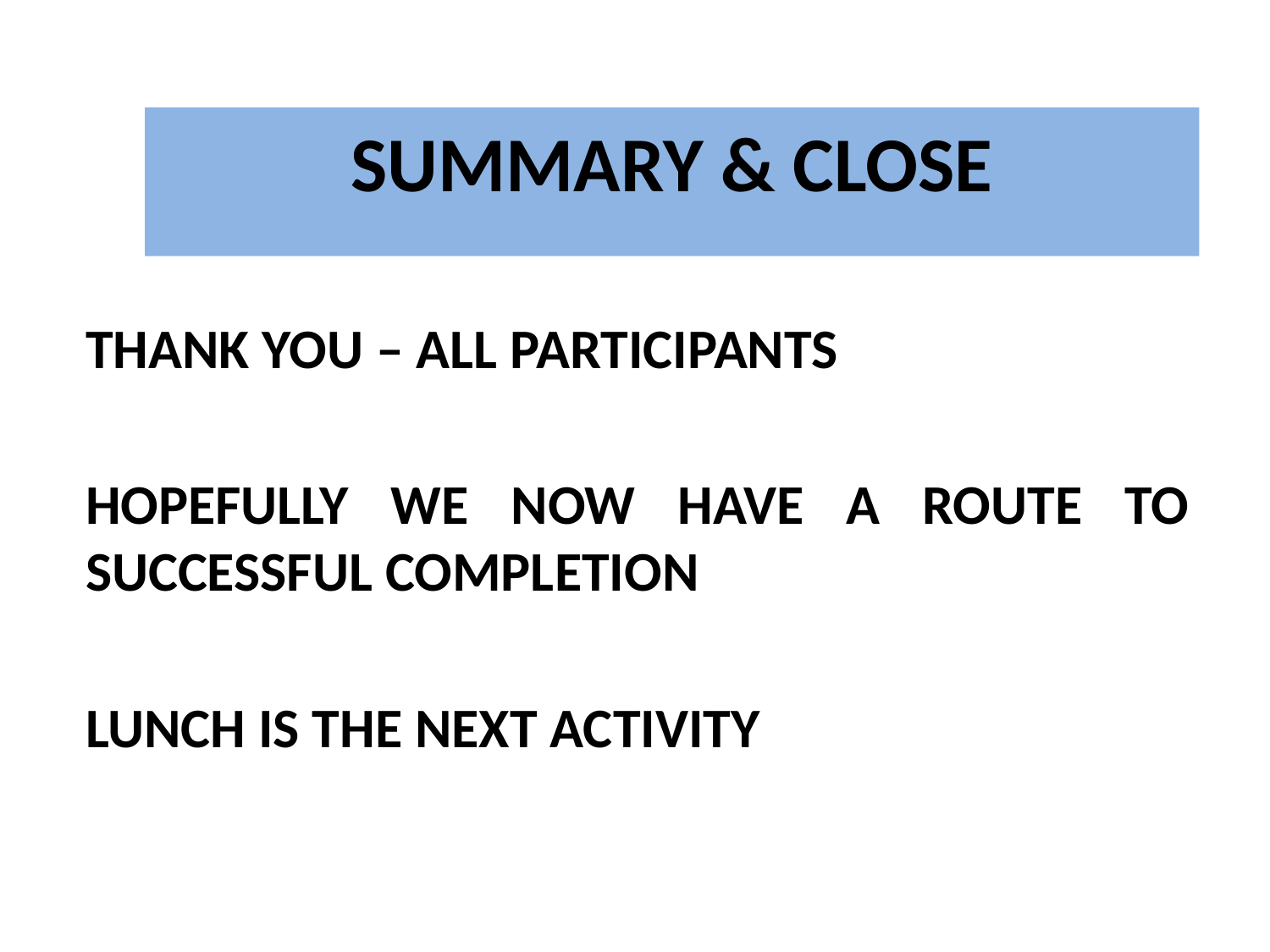

SUMMARY & CLOSE

THANK YOU – ALL PARTICIPANTS

HOPEFULLY WE NOW HAVE A ROUTE TO SUCCESSFUL COMPLETION

LUNCH IS THE NEXT ACTIVITY